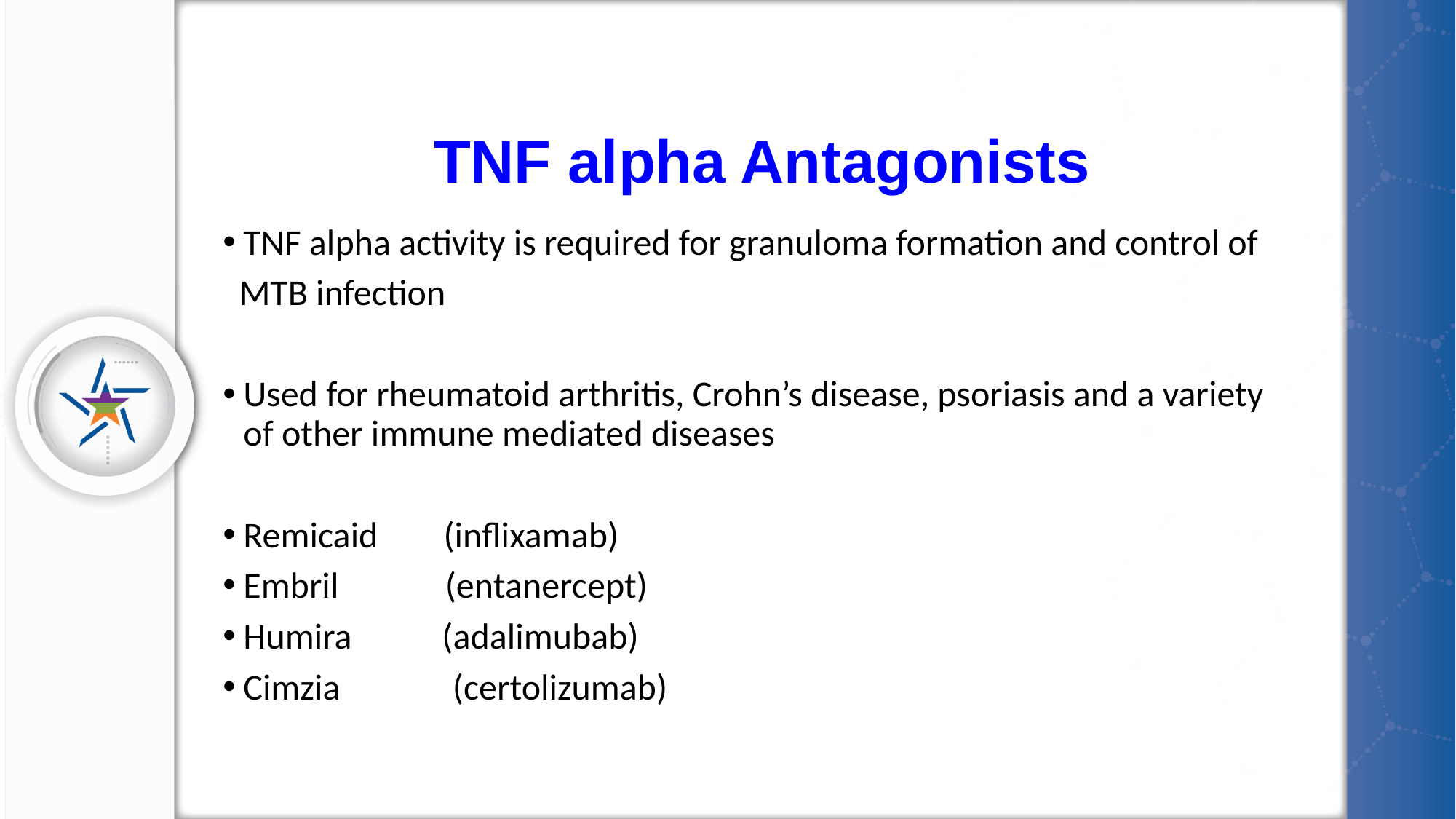

# TNF alpha Antagonists
TNF alpha activity is required for granuloma formation and control of
  MTB infection

Used for rheumatoid arthritis, Crohn’s disease, psoriasis and a variety of other immune mediated diseases

Remicaid        (inflixamab)
Embril             (entanercept)
Humira           (adalimubab)
Cimzia           (certolizumab)